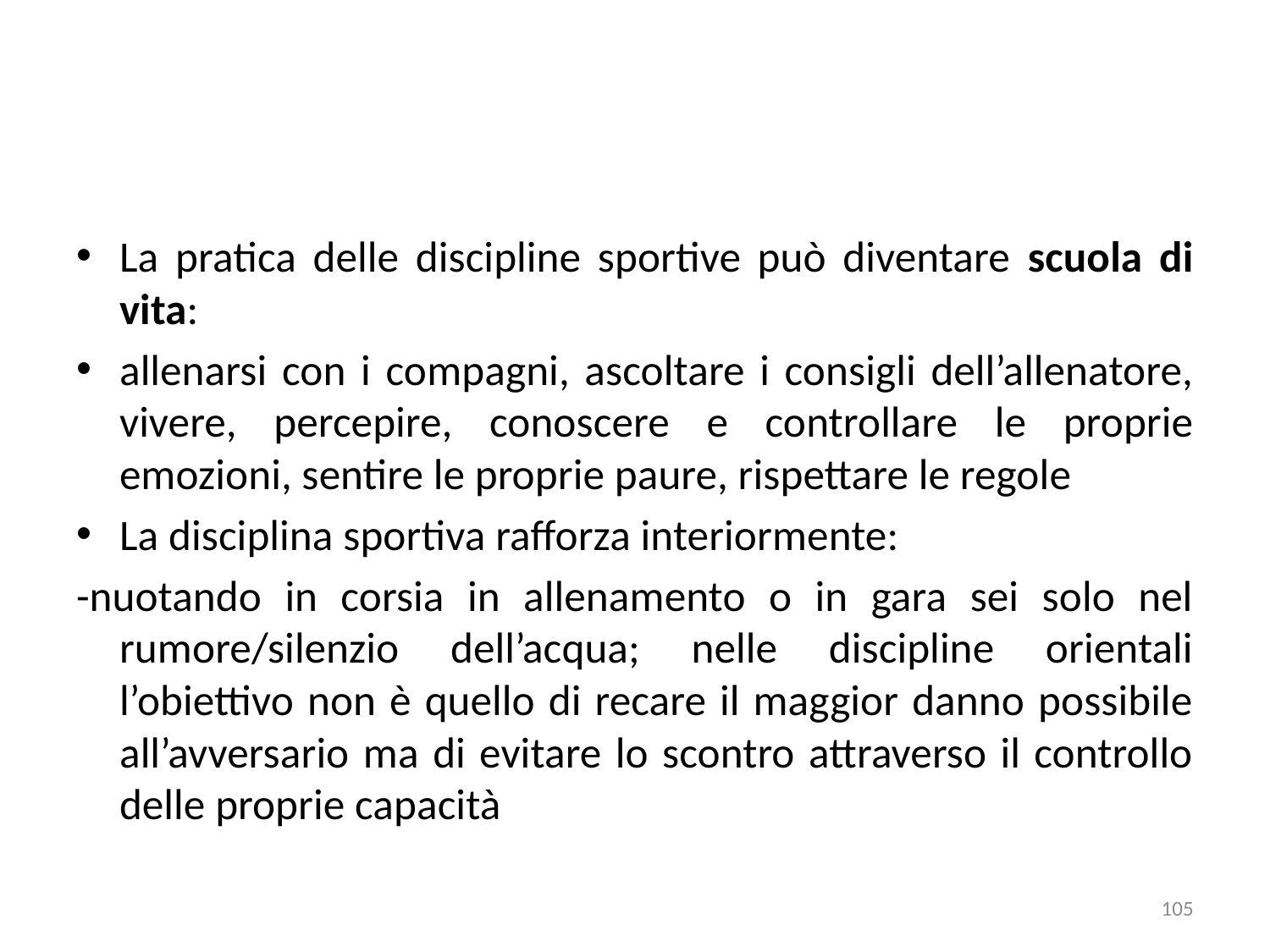

La pratica delle discipline sportive può diventare scuola di vita:
allenarsi con i compagni, ascoltare i consigli dell’allenatore, vivere, percepire, conoscere e controllare le proprie emozioni, sentire le proprie paure, rispettare le regole
La disciplina sportiva rafforza interiormente:
-nuotando in corsia in allenamento o in gara sei solo nel rumore/silenzio dell’acqua; nelle discipline orientali l’obiettivo non è quello di recare il maggior danno possibile all’avversario ma di evitare lo scontro attraverso il controllo delle proprie capacità

105